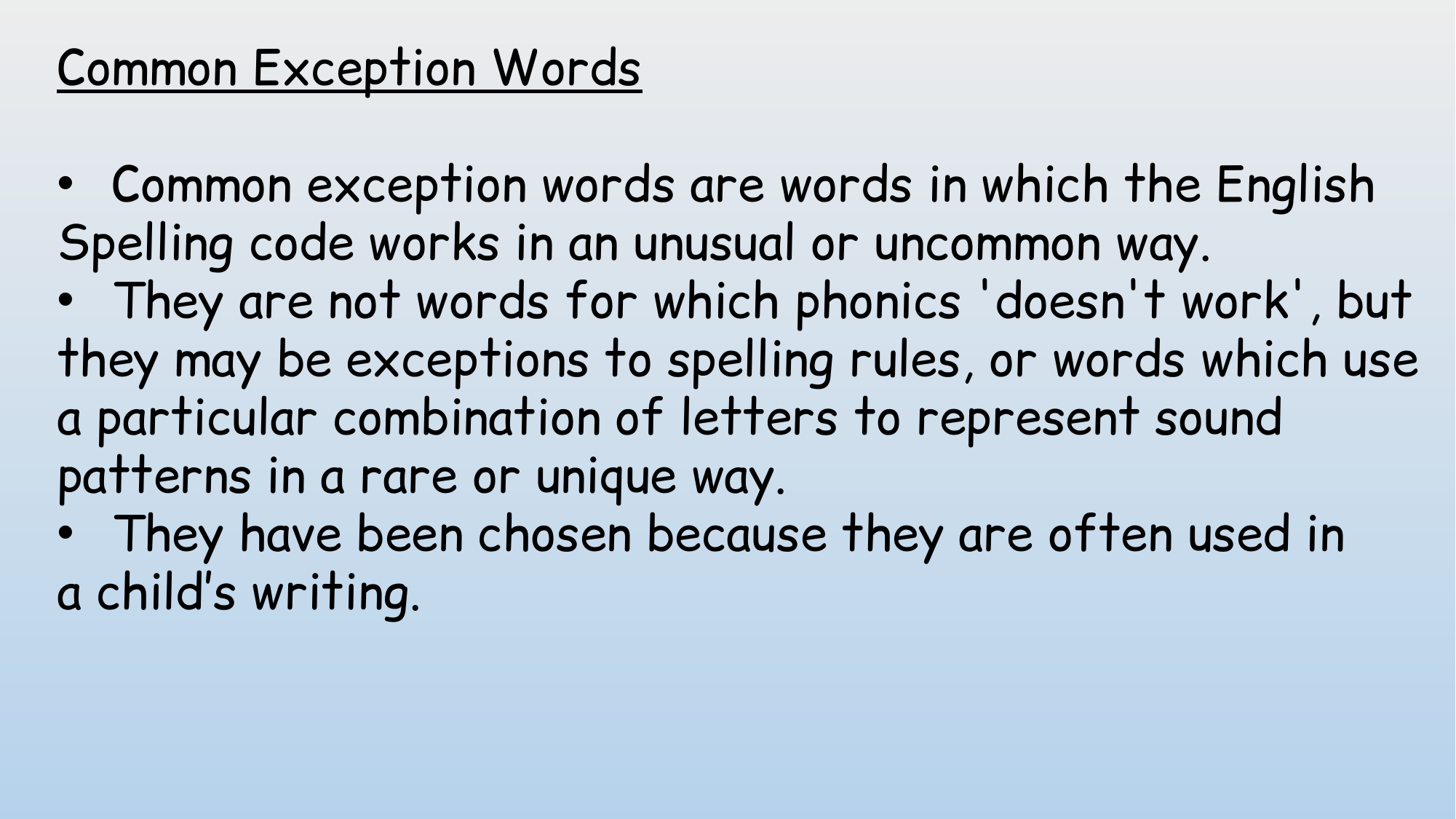

Common Exception Words

Common exception words are words in which the English
Spelling code works in an unusual or uncommon way.
They are not words for which phonics 'doesn't work', but
they may be exceptions to spelling rules, or words which use
a particular combination of letters to represent sound
patterns in a rare or unique way.
They have been chosen because they are often used in
a child’s writing.